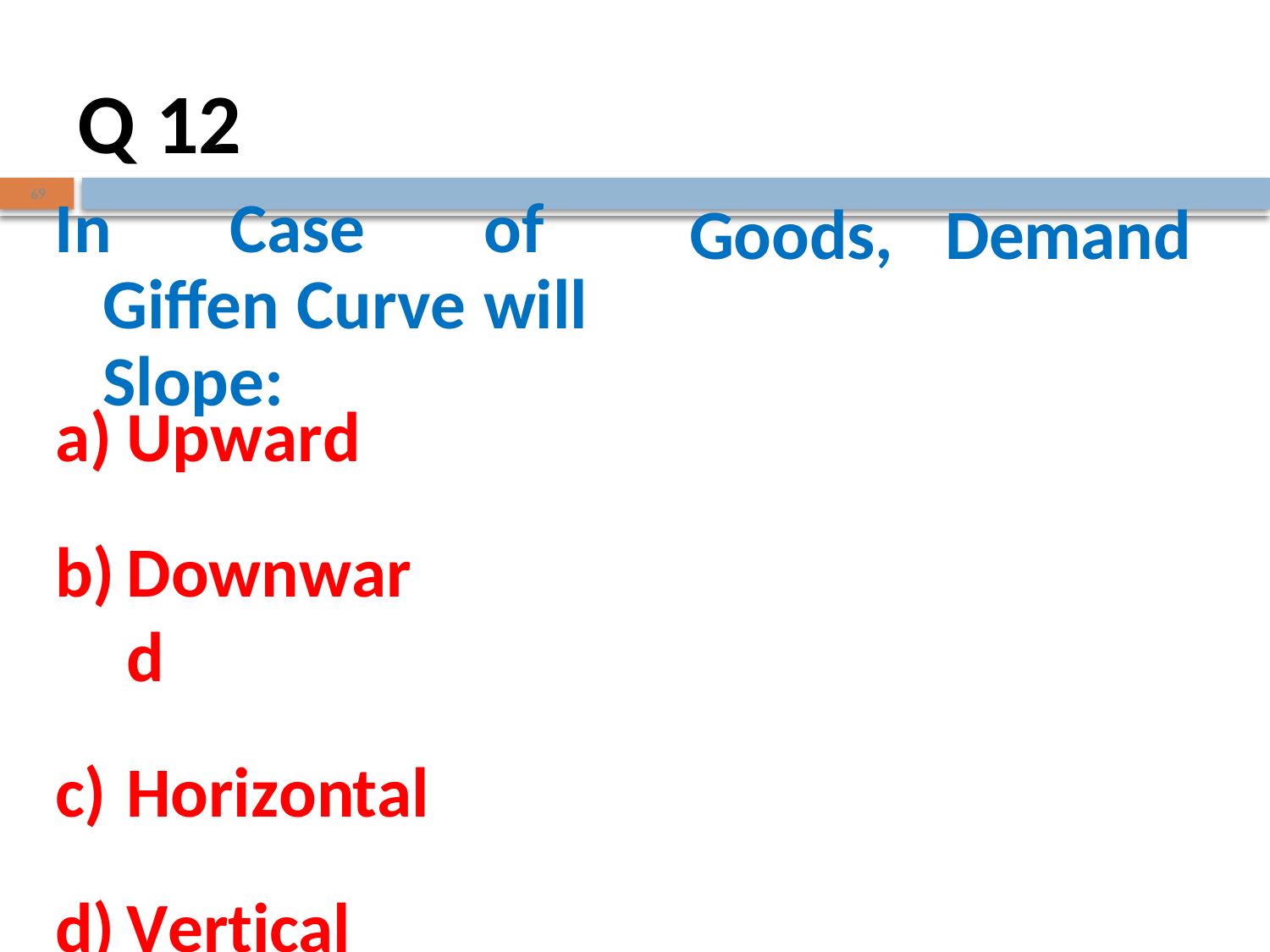

Q 12
69
Goods,
Demand
In	Case	of	Giffen Curve will Slope:
Upward
Downward
Horizontal
Vertical